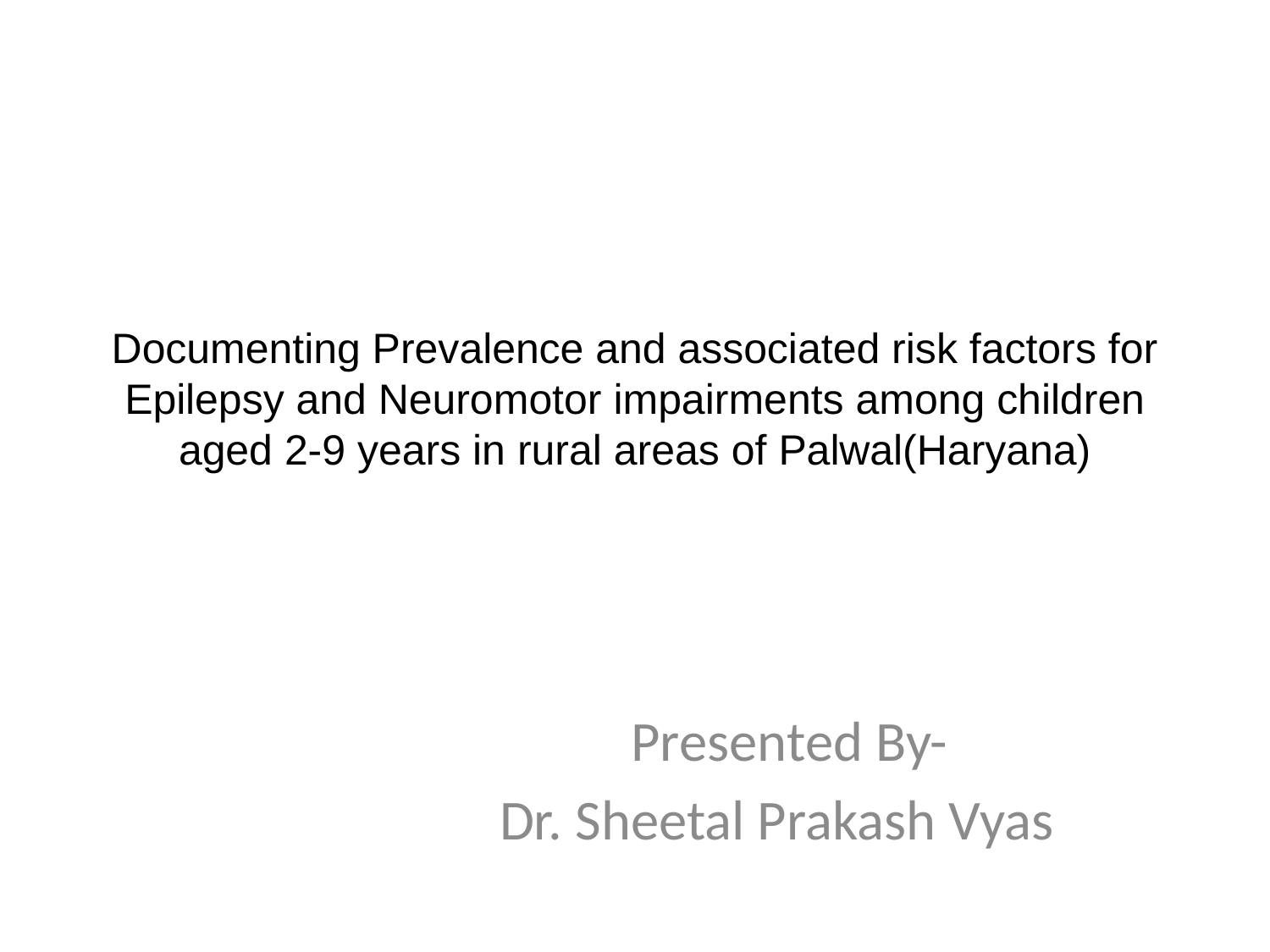

# Documenting Prevalence and associated risk factors for Epilepsy and Neuromotor impairments among children aged 2-9 years in rural areas of Palwal(Haryana)
 Presented By-
Dr. Sheetal Prakash Vyas